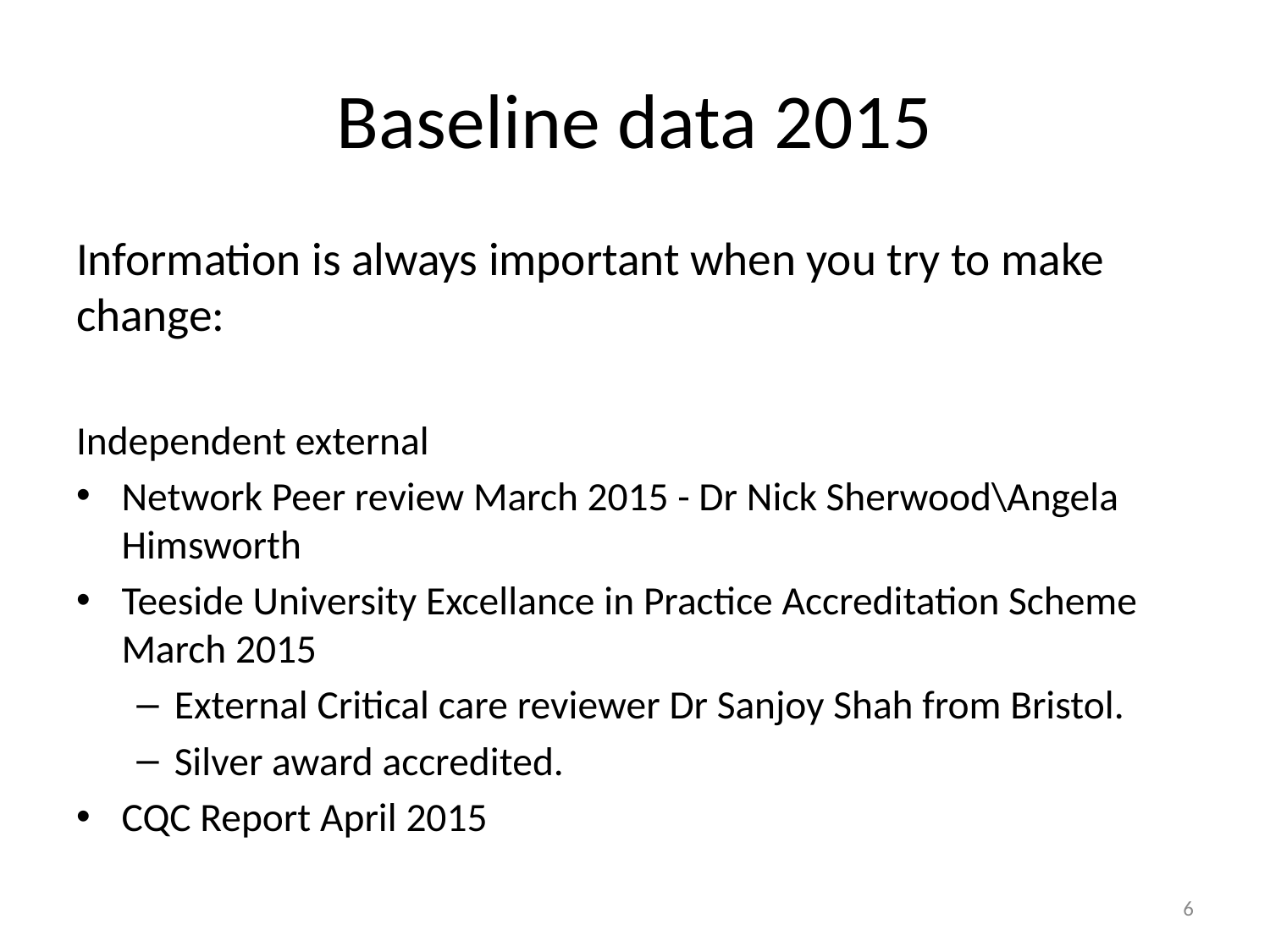

# Baseline data 2015
Information is always important when you try to make change:

Independent external
Network Peer review March 2015 - Dr Nick Sherwood\Angela Himsworth
Teeside University Excellance in Practice Accreditation Scheme March 2015
External Critical care reviewer Dr Sanjoy Shah from Bristol.
Silver award accredited.
CQC Report April 2015

6